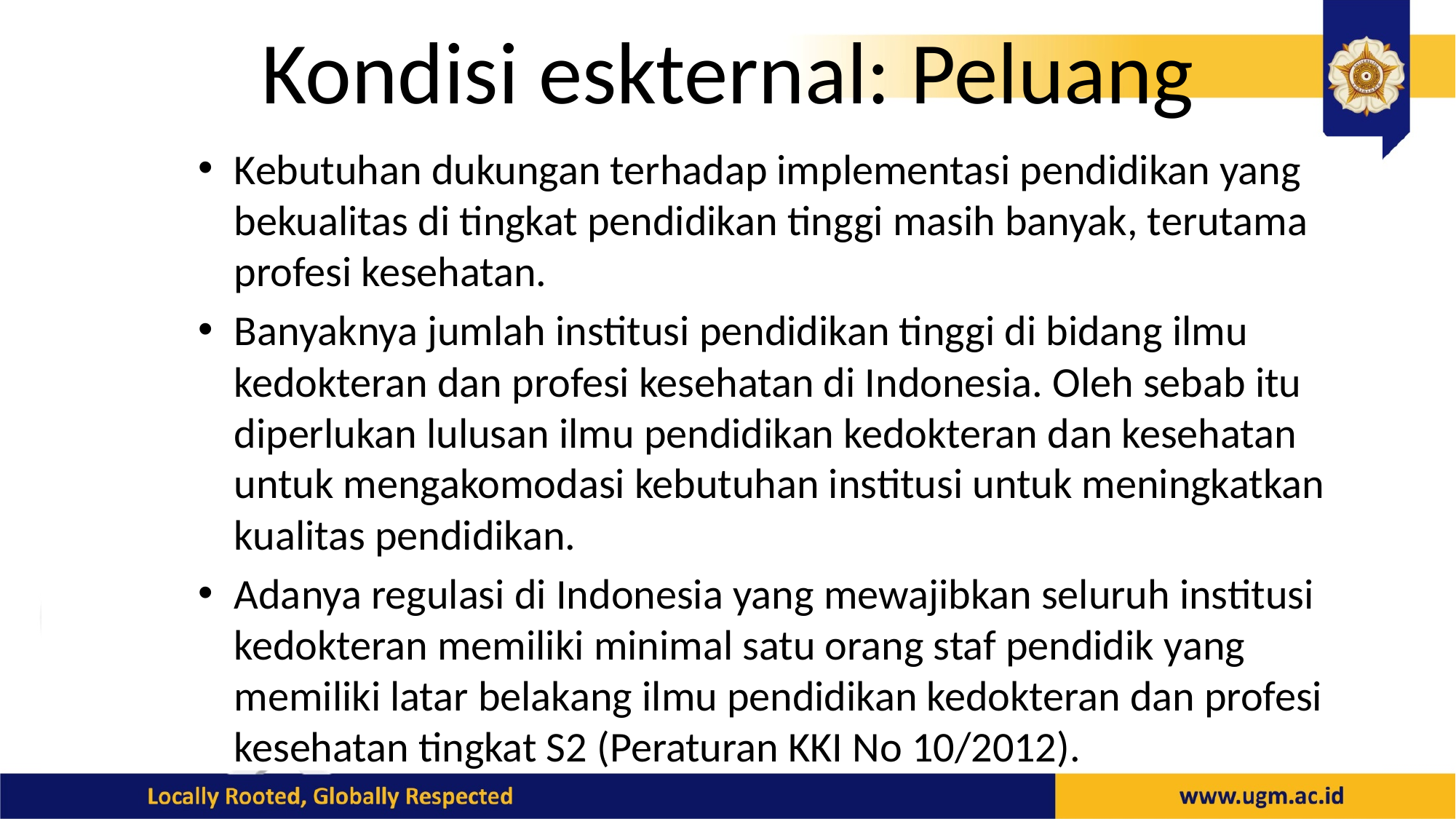

# Kondisi eskternal: Peluang
Kebutuhan dukungan terhadap implementasi pendidikan yang bekualitas di tingkat pendidikan tinggi masih banyak, terutama profesi kesehatan.
Banyaknya jumlah institusi pendidikan tinggi di bidang ilmu kedokteran dan profesi kesehatan di Indonesia. Oleh sebab itu diperlukan lulusan ilmu pendidikan kedokteran dan kesehatan untuk mengakomodasi kebutuhan institusi untuk meningkatkan kualitas pendidikan.
Adanya regulasi di Indonesia yang mewajibkan seluruh institusi kedokteran memiliki minimal satu orang staf pendidik yang memiliki latar belakang ilmu pendidikan kedokteran dan profesi kesehatan tingkat S2 (Peraturan KKI No 10/2012).